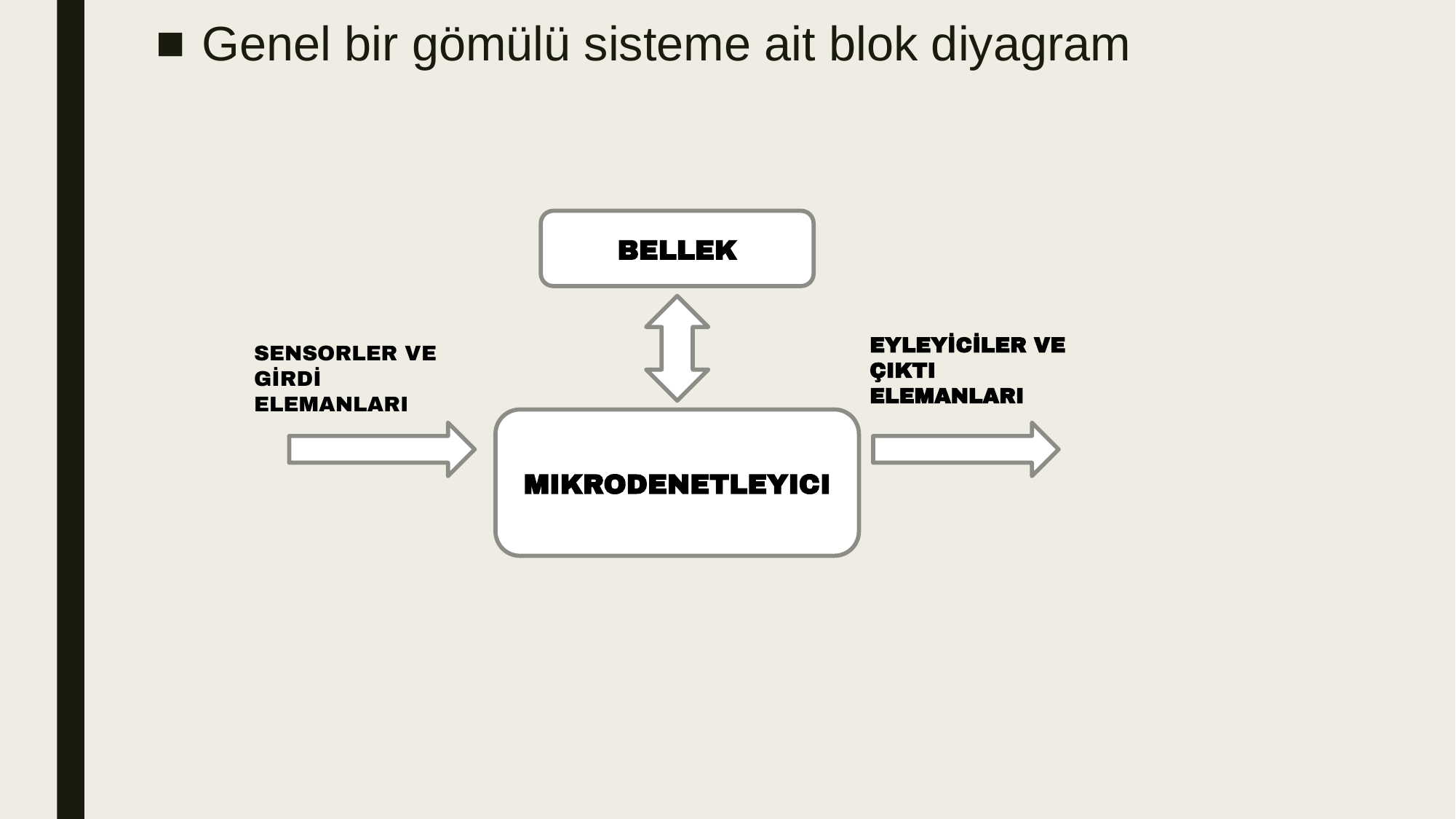

Genel bir gömülü sisteme ait blok diyagram
BELLEK

EYLEYİCİLER VE ÇIKTI ELEMANLARI
SENSORLER VE GİRDİ ELEMANLARI
MIKRODENETLEYICI